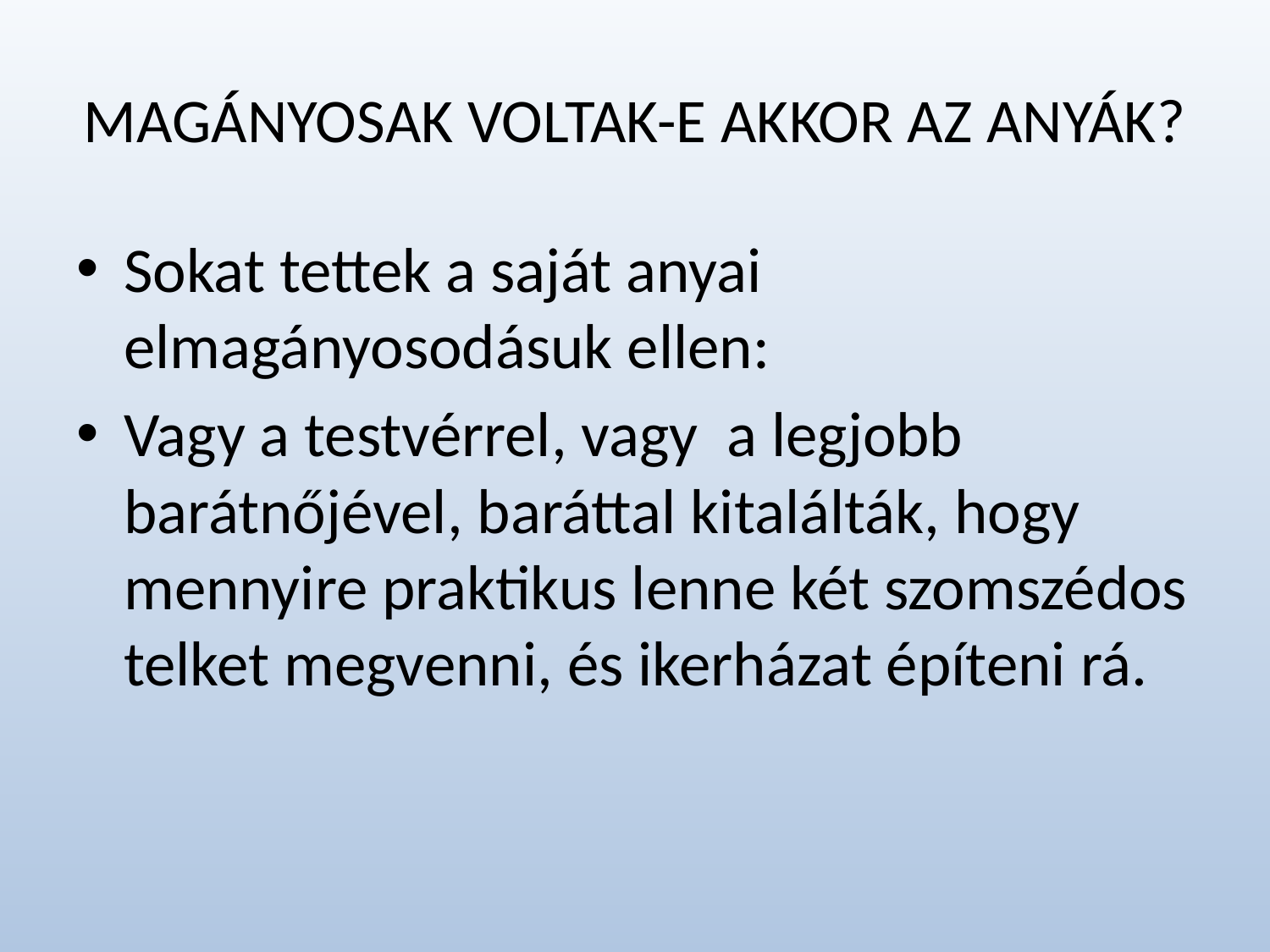

# MAGÁNYOSAK VOLTAK-E AKKOR AZ ANYÁK?
Sokat tettek a saját anyai elmagányosodásuk ellen:
Vagy a testvérrel, vagy  a legjobb barátnőjével, baráttal kitalálták, hogy mennyire praktikus lenne két szomszédos telket megvenni, és ikerházat építeni rá.